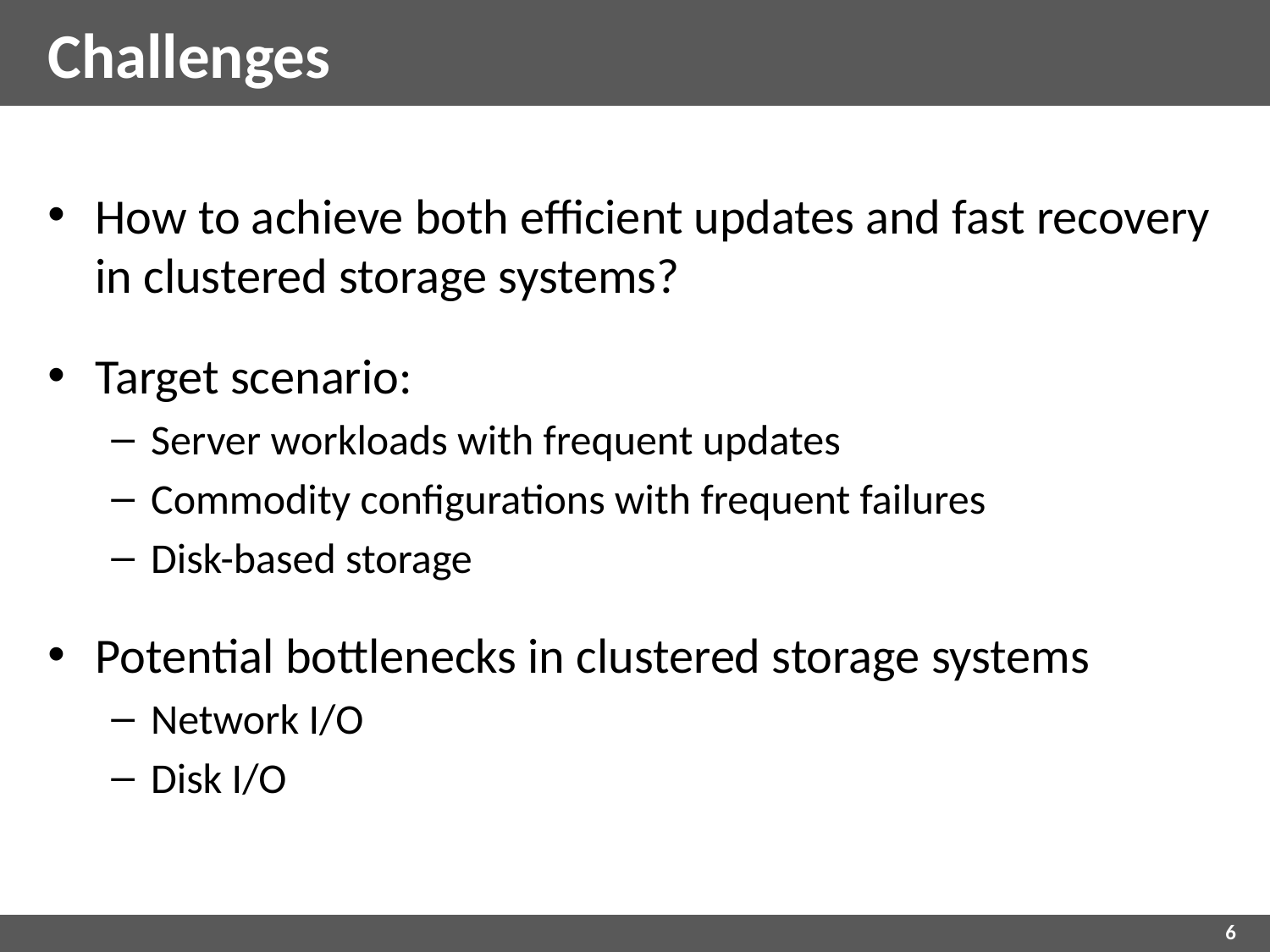

# Challenges
How to achieve both efficient updates and fast recovery in clustered storage systems?
Target scenario:
Server workloads with frequent updates
Commodity configurations with frequent failures
Disk-based storage
Potential bottlenecks in clustered storage systems
Network I/O
Disk I/O

6